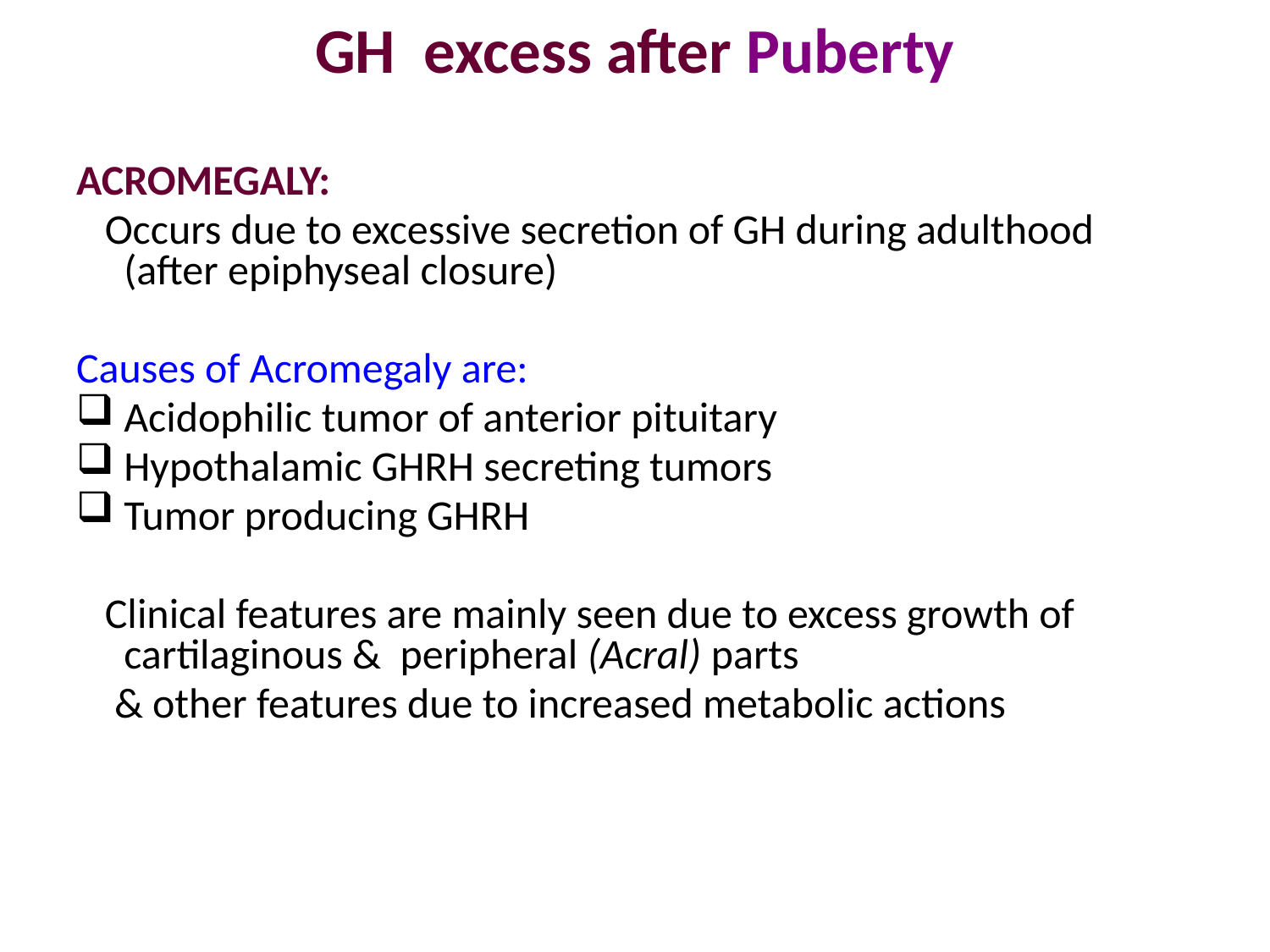

GH  excess after Puberty

ACROMEGALY:
   Occurs due to excessive secretion of GH during adulthood (after epiphyseal closure)

Causes of Acromegaly are:
Acidophilic tumor of anterior pituitary
Hypothalamic GHRH secreting tumors
Tumor producing GHRH

   Clinical features are mainly seen due to excess growth of cartilaginous &  peripheral (Acral) parts
    & other features due to increased metabolic actions